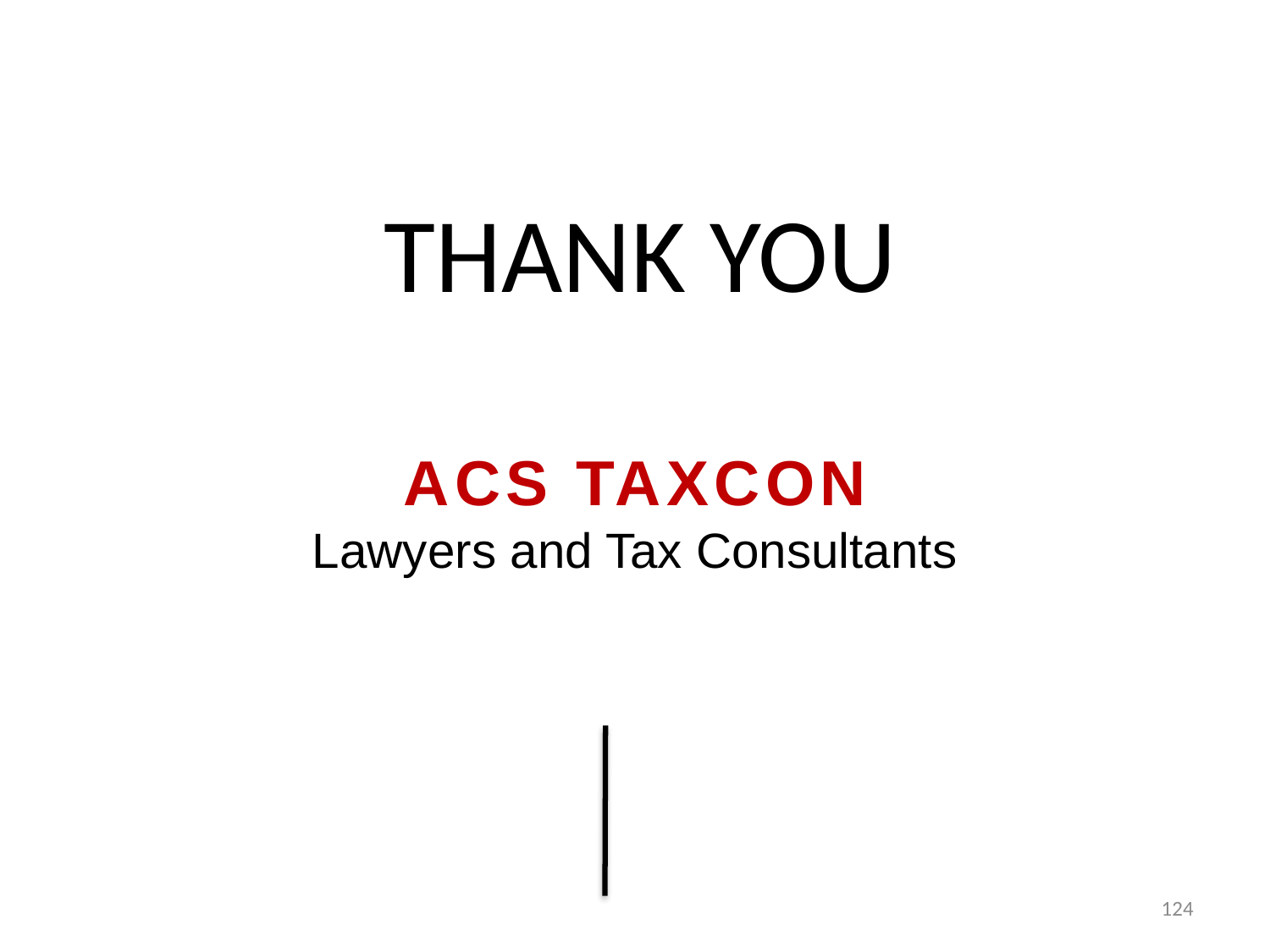

THANK YOU
ACS TAXCON
Lawyers and Tax Consultants
124